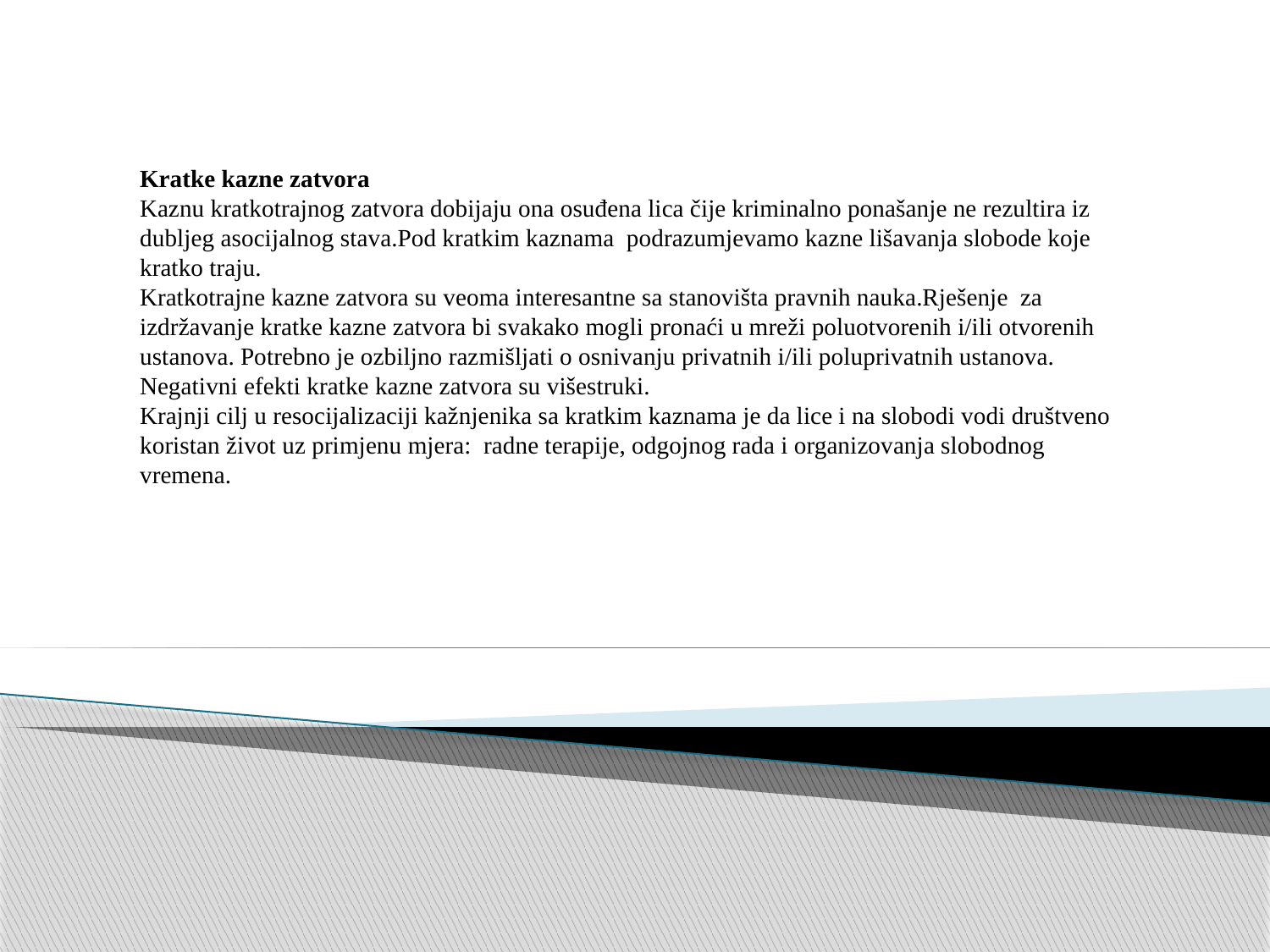

Kratke kazne zatvora
Kaznu kratkotrajnog zatvora dobijaju ona osuđena lica čije kriminalno ponašanje ne rezultira iz dubljeg asocijalnog stava.Pod kratkim kaznama  podrazumjevamo kazne lišavanja slobode koje kratko traju.
Kratkotrajne kazne zatvora su veoma interesantne sa stanovišta pravnih nauka.Rješenje  za izdržavanje kratke kazne zatvora bi svakako mogli pronaći u mreži poluotvorenih i/ili otvorenih ustanova. Potrebno je ozbiljno razmišljati o osnivanju privatnih i/ili poluprivatnih ustanova.
Negativni efekti kratke kazne zatvora su višestruki.
Krajnji cilj u resocijalizaciji kažnjenika sa kratkim kaznama je da lice i na slobodi vodi društveno koristan život uz primjenu mjera:  radne terapije, odgojnog rada i organizovanja slobodnog vremena.